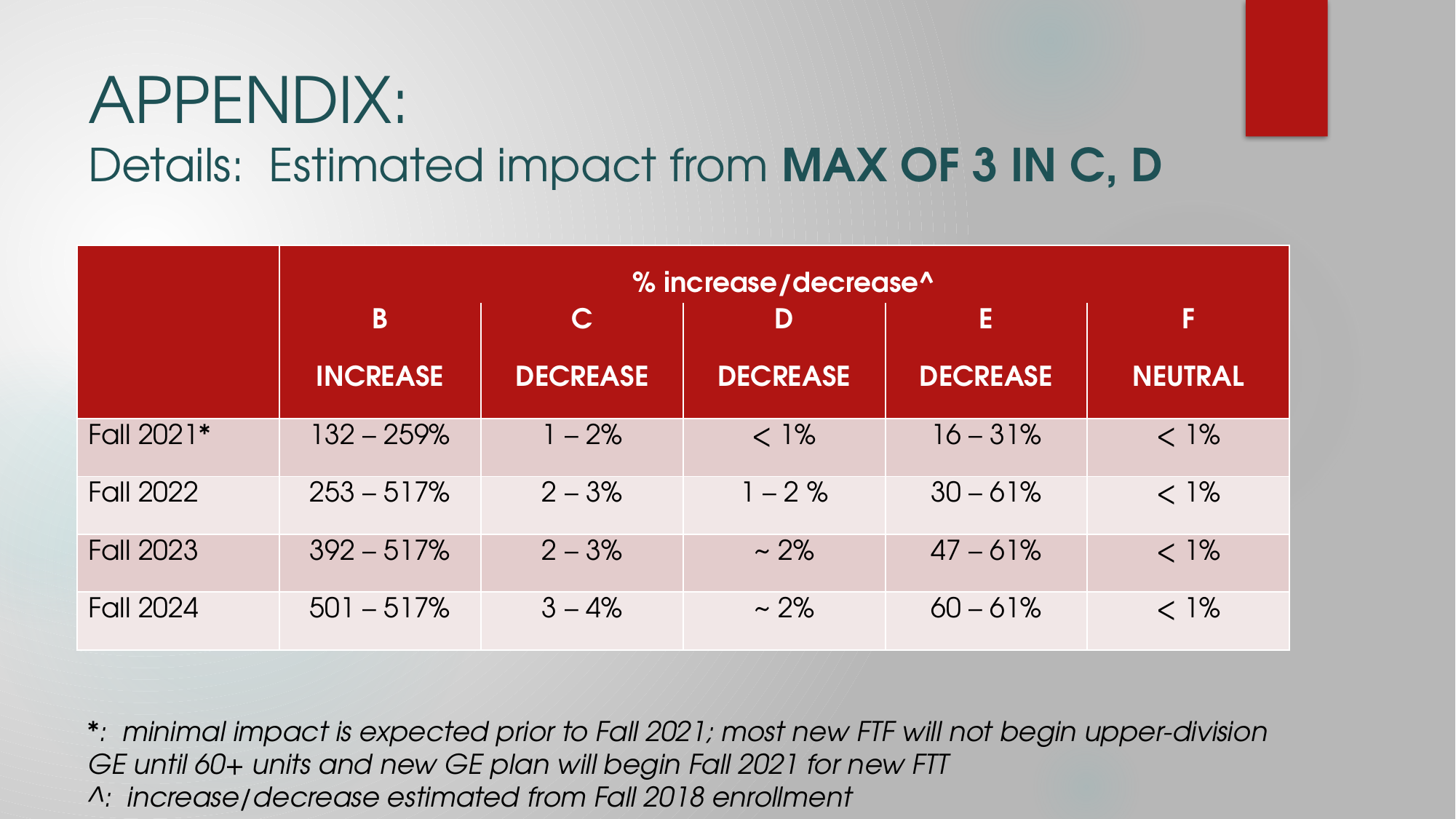

# APPENDIX: Details:  Estimated impact from MAX OF 3 IN C, D
|  | % increase/decrease^ |  |  |  |  |
| --- | --- | --- | --- | --- | --- |
|  | B | C | D | E | F |
|  | INCREASE | DECREASE | DECREASE | DECREASE | NEUTRAL |
| Fall 2021\* | 132 – 259% | 1 – 2% | < 1% | 16 – 31% | < 1% |
| Fall 2022 | 253 – 517% | 2 – 3% | 1 – 2 % | 30 – 61% | < 1% |
| Fall 2023 | 392 – 517% | 2 – 3% | ~ 2% | 47 – 61% | < 1% |
| Fall 2024 | 501 – 517% | 3 – 4% | ~ 2% | 60 – 61% | < 1% |
*:  minimal impact is expected prior to Fall 2021; most new FTF will not begin upper-division GE until 60+ units and new GE plan will begin Fall 2021 for new FTT
^:  increase/decrease estimated from Fall 2018 enrollment